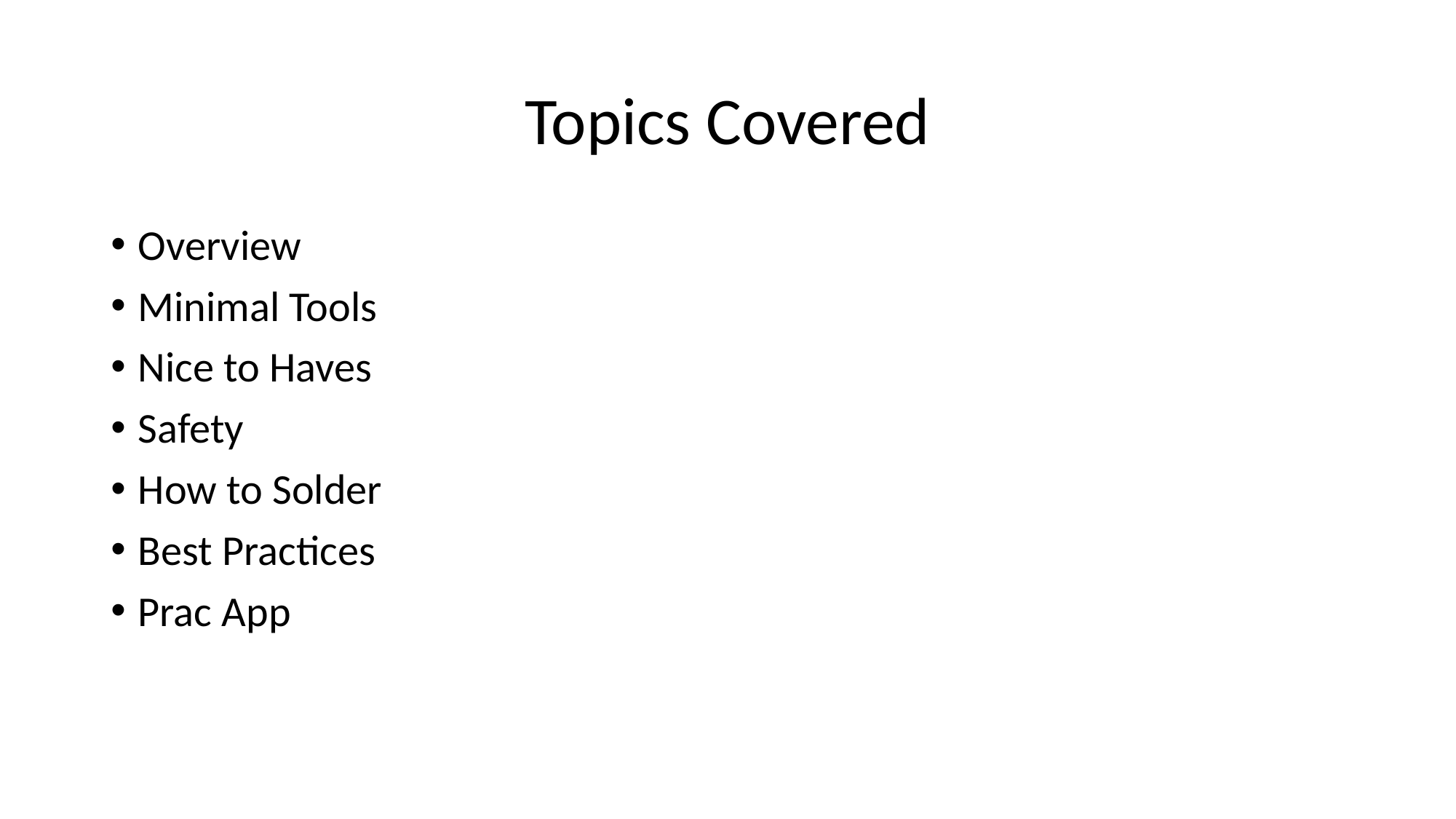

# Topics Covered
Overview
Minimal Tools
Nice to Haves
Safety
How to Solder
Best Practices
Prac App